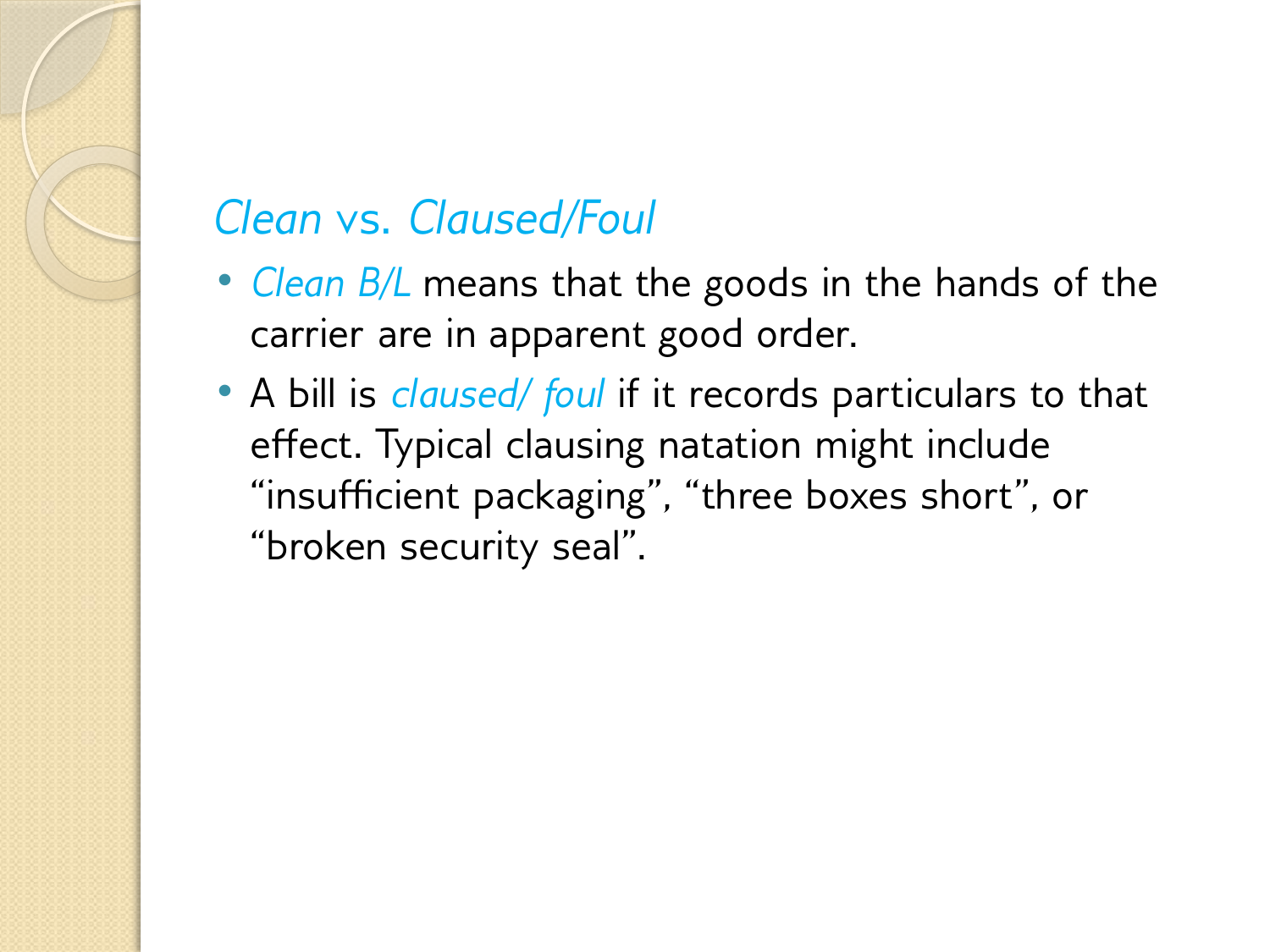

Clean vs. Claused/Foul
Clean B/L means that the goods in the hands of the carrier are in apparent good order.
A bill is claused/ foul if it records particulars to that effect. Typical clausing natation might include “insufficient packaging”, “three boxes short”, or “broken security seal”.